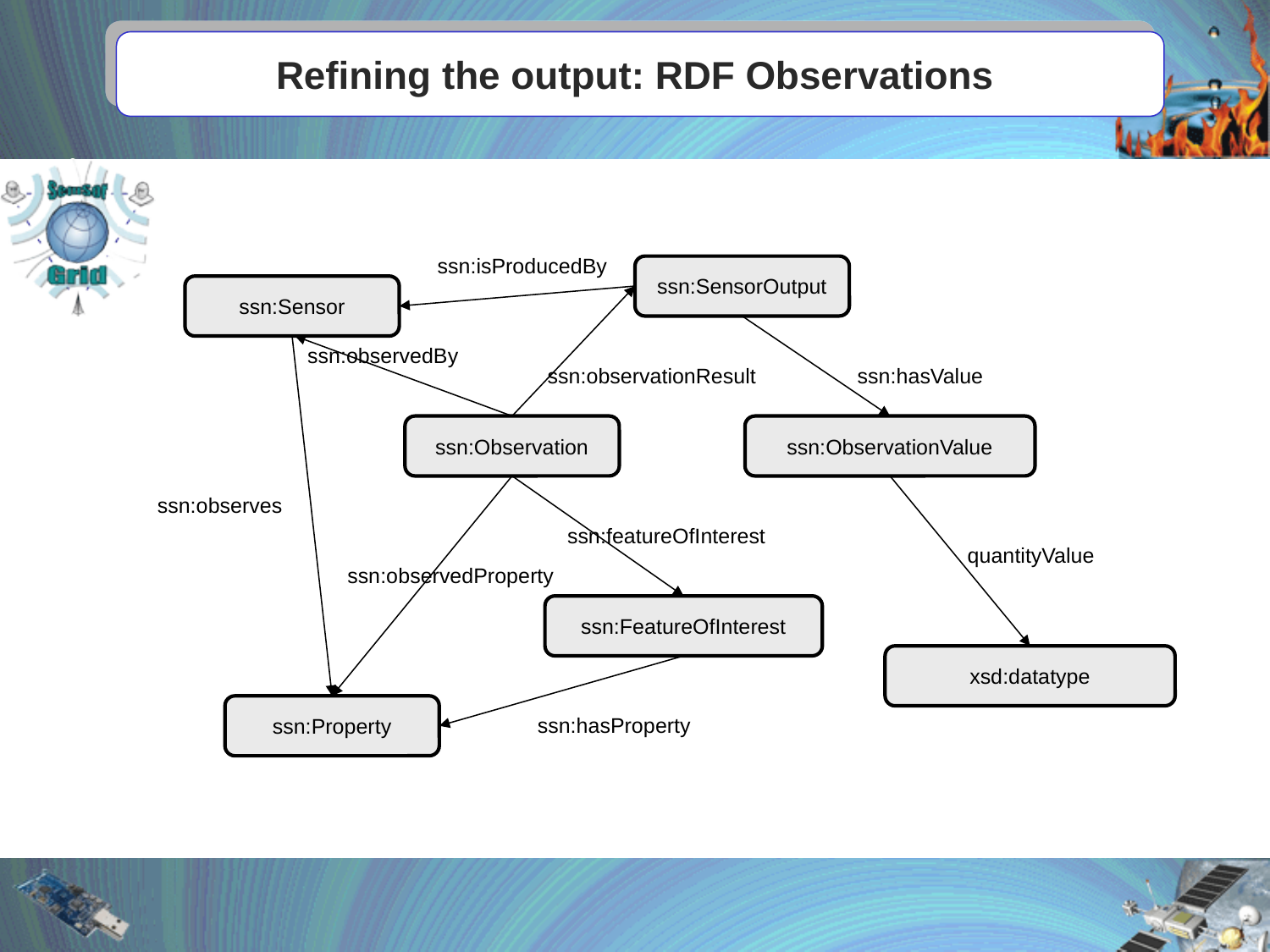

# Refining the output: RDF Observations
ssn:isProducedBy
ssn:SensorOutput
ssn:Sensor
ssn:observedBy
ssn:observationResult
ssn:hasValue
ssn:Observation
ssn:ObservationValue
ssn:observes
ssn:featureOfInterest
quantityValue
ssn:observedProperty
ssn:FeatureOfInterest
xsd:datatype
ssn:Property
ssn:hasProperty